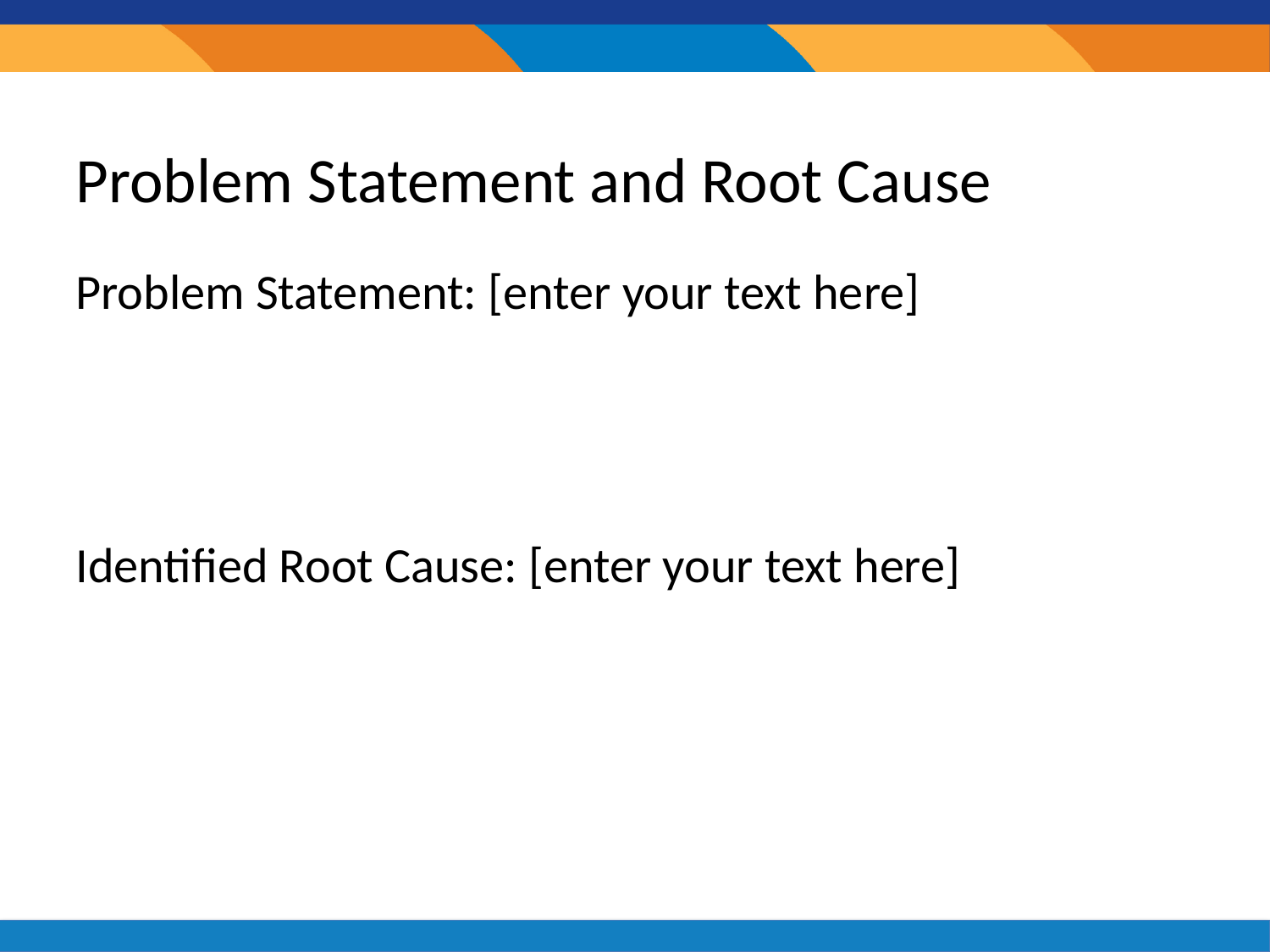

# Problem Statement and Root Cause
Problem Statement: [enter your text here]

Identified Root Cause: [enter your text here]